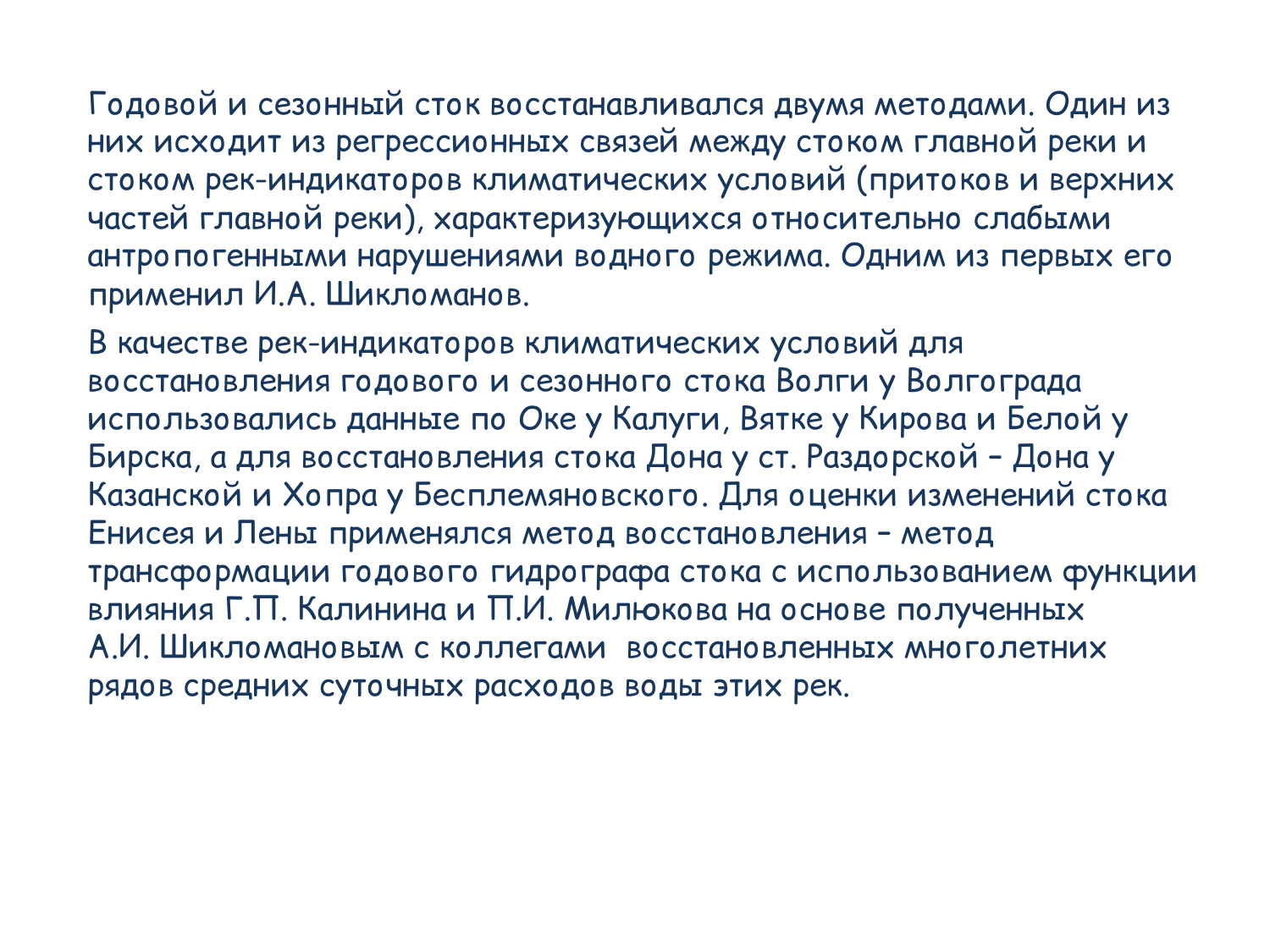

Годовой и сезонный сток восстанавливался двумя методами. Один из них исходит из регрессионных связей между стоком главной реки и стоком рек-индикаторов климатических условий (притоков и верхних частей главной реки), характеризующихся относительно слабыми антропогенными нарушениями водного режима. Одним из первых его применил И.А. Шикломанов.
В качестве рек-индикаторов климатических условий для восстановления годового и сезонного стока Волги у Волгограда использовались данные по Оке у Калуги, Вятке у Кирова и Белой у Бирска, а для восстановления стока Дона у ст. Раздорской – Дона у Казанской и Хопра у Бесплемяновского. Для оценки изменений стока  Енисея и Лены применялся метод восстановления – метод трансформации годового гидрографа стока с использованием функции влияния Г.П. Калинина и П.И. Милюкова на основе полученных А.И. Шикломановым с коллегами  восстановленных многолетних рядов средних суточных расходов воды этих рек.